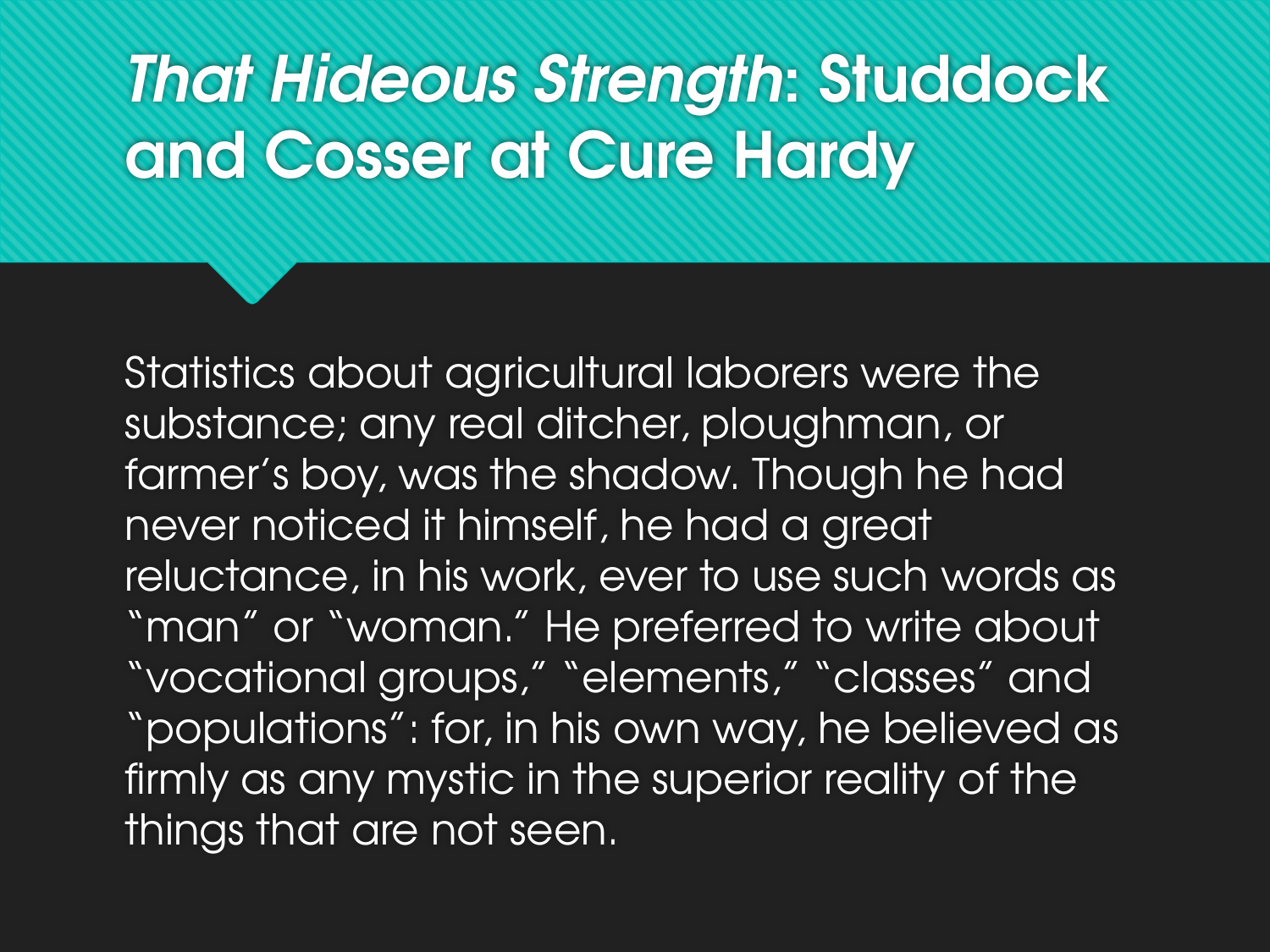

# That Hideous Strength: Studdock and Cosser at Cure Hardy
Statistics about agricultural laborers were the substance; any real ditcher, ploughman, or farmer’s boy, was the shadow. Though he had never noticed it himself, he had a great reluctance, in his work, ever to use such words as “man” or “woman.” He preferred to write about “vocational groups,” “elements,” “classes” and “populations”: for, in his own way, he believed as firmly as any mystic in the superior reality of the things that are not seen.